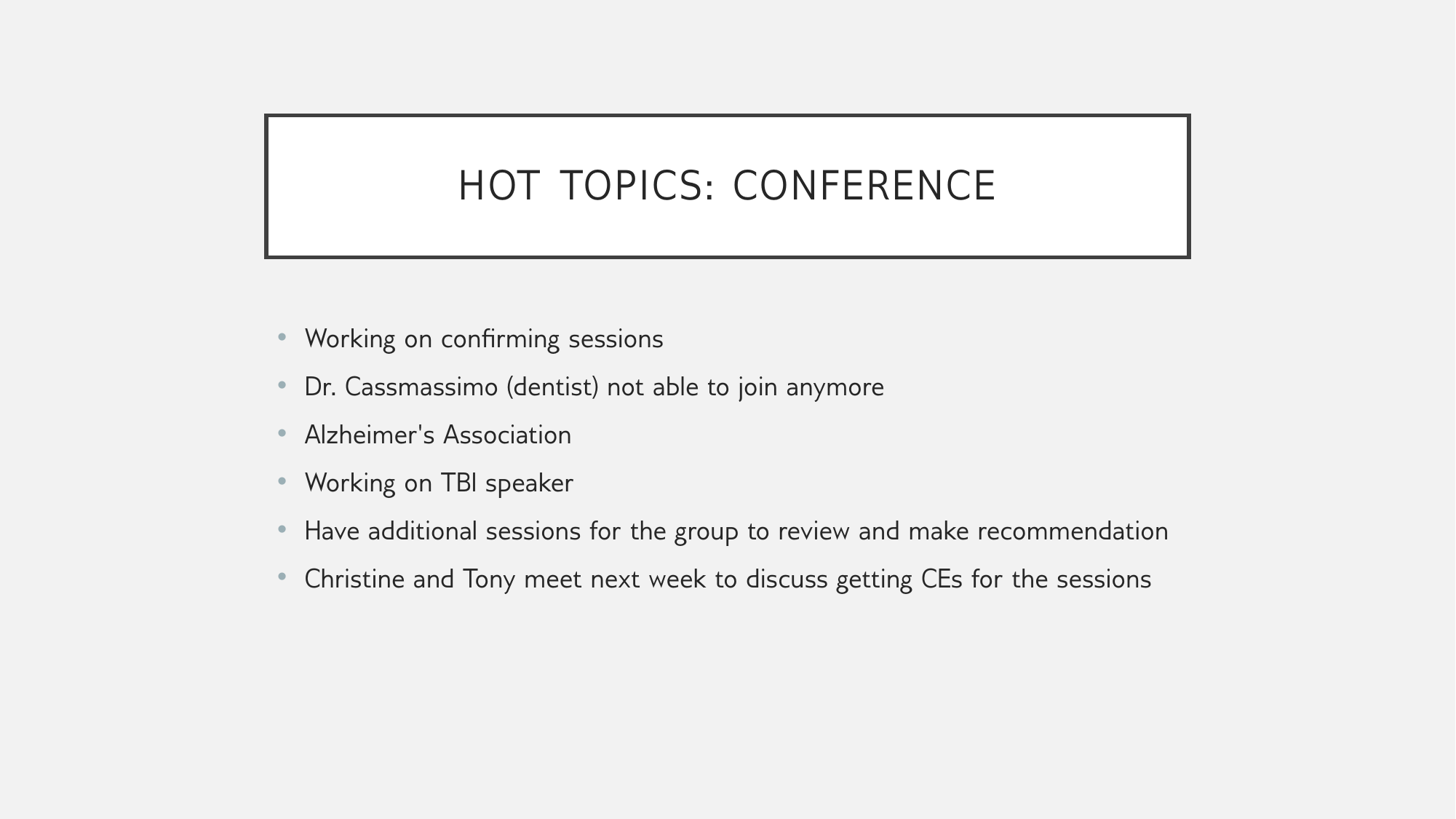

# Hot Topics: Conference
Working on confirming sessions
Dr. Cassmassimo (dentist) not able to join anymore
Alzheimer's Association
Working on TBI speaker
Have additional sessions for the group to review and make recommendation
Christine and Tony meet next week to discuss getting CEs for the sessions